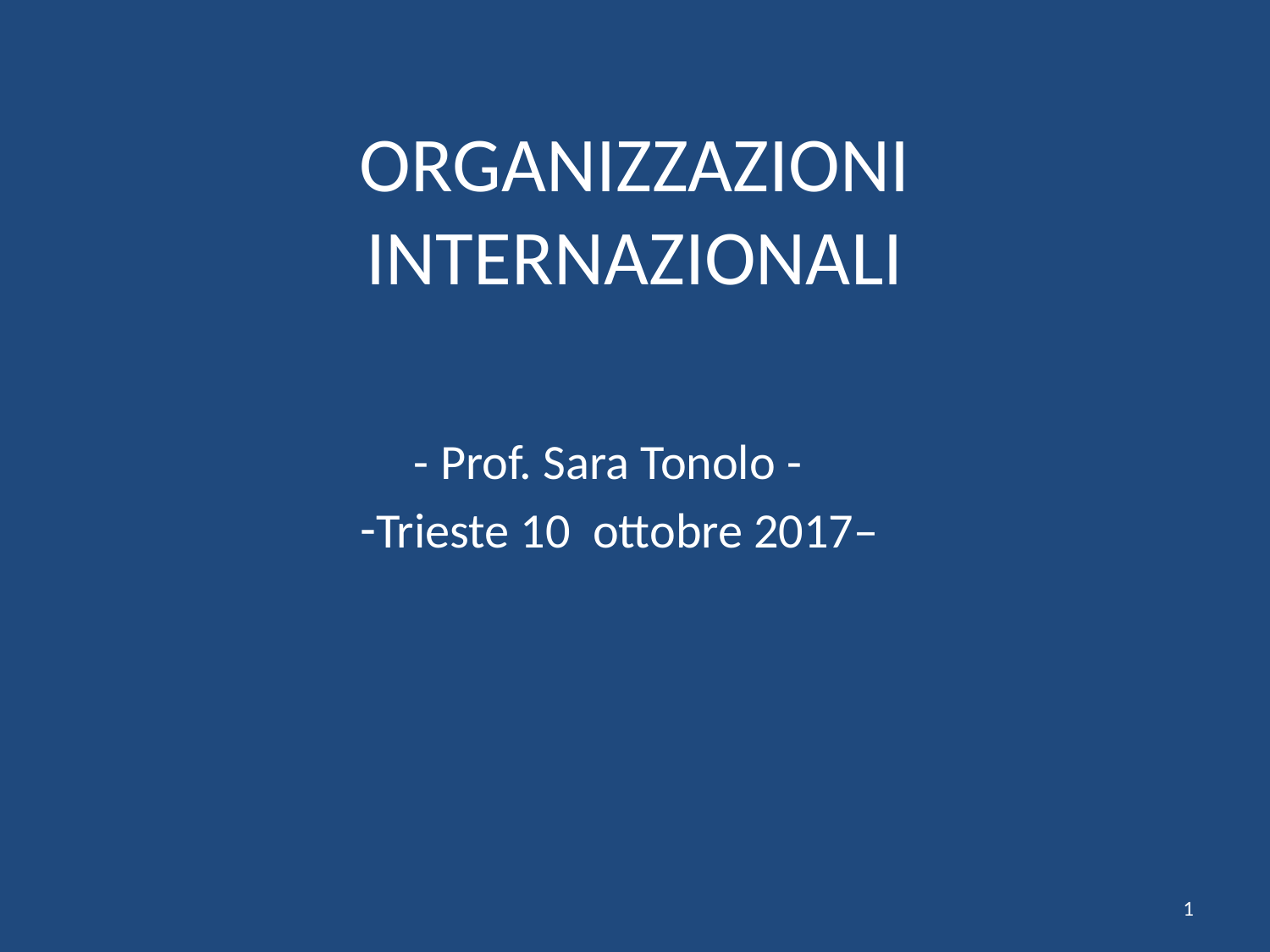

# ORGANIZZAZIONI INTERNAZIONALI

 - Prof. Sara Tonolo -
Trieste 10  ottobre 2017–

1